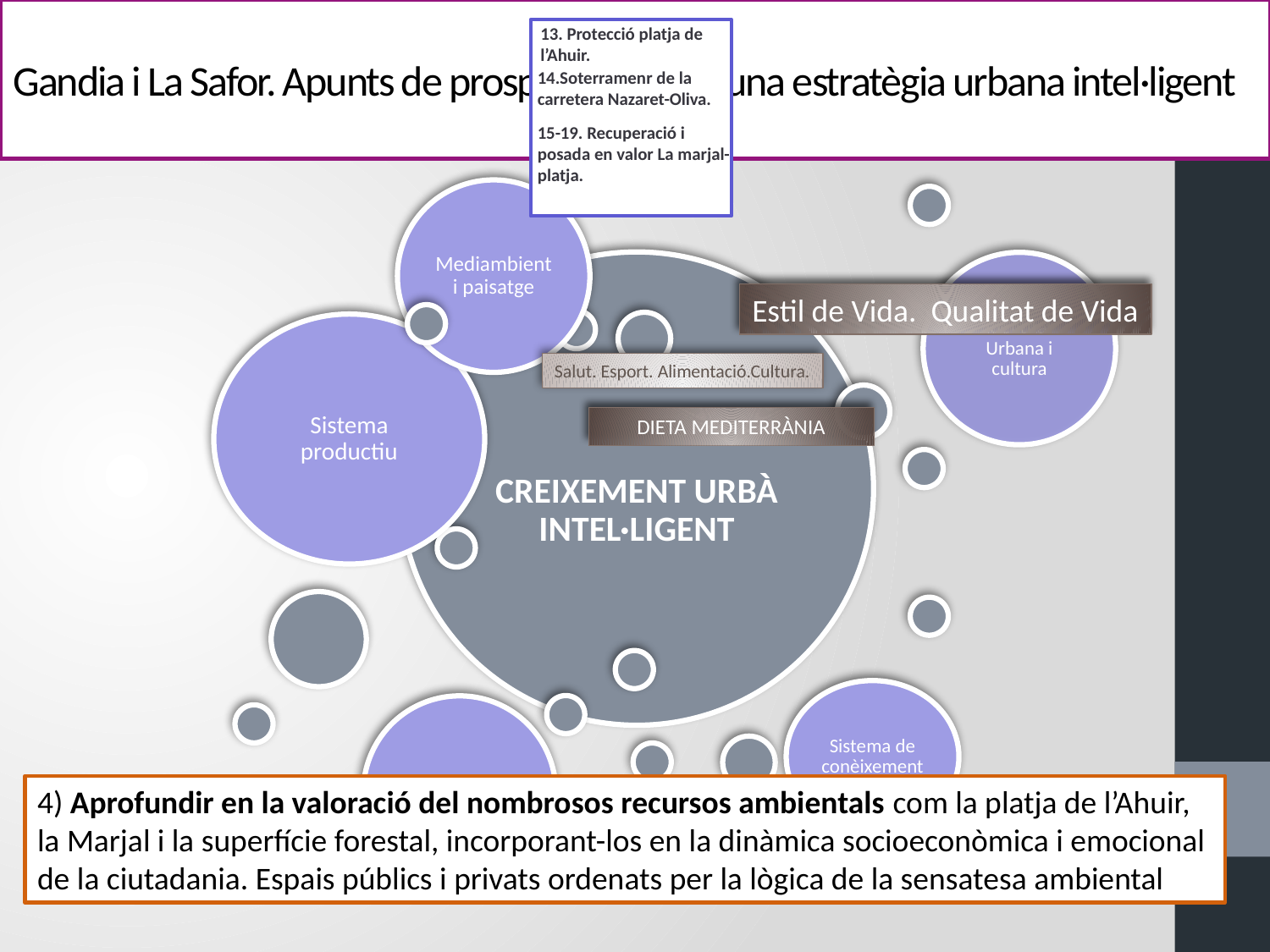

# Gandia i La Safor. Apunts de prospectiva per a una estratègia urbana intel·ligent
13. Protecció platja de l’Ahuir.

14.Soterramenr de la carretera Nazaret-Oliva.
15-19. Recuperació i posada en valor La marjal- platja.

CREIXEMENT URBÀ INTEL·LIGENT
Sistema productiu
Identitat Urbana i cultura
Mediambient i paisatge
Cohesió social Governança
Sistema de conèixement
Estil de Vida.  Qualitat de Vida
Salut. Esport. Alimentació.Cultura.
DIETA MEDITERRÀNIA
4) Aprofundir en la valoració del nombrosos recursos ambientals com la platja de l’Ahuir, la Marjal i la superfície forestal, incorporant-los en la dinàmica socioeconòmica i emocional de la ciutadania. Espais públics i privats ordenats per la lògica de la sensatesa ambiental